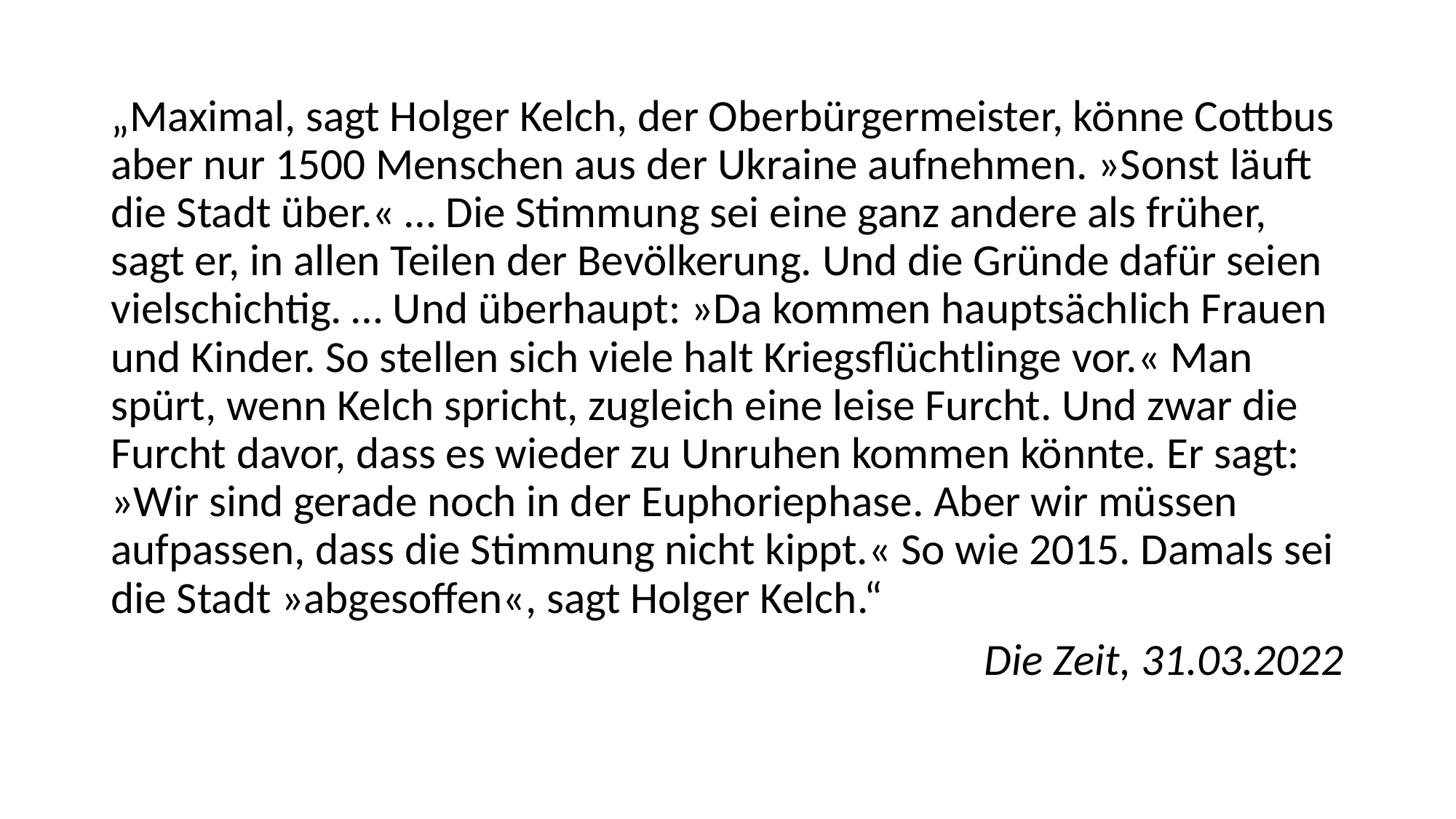

„Maximal, sagt Holger Kelch, der Oberbürgermeister, könne Cottbus aber nur 1500 Menschen aus der Ukraine aufnehmen. »Sonst läuft die Stadt über.« … Die Stimmung sei eine ganz andere als früher, sagt er, in allen Teilen der Bevölkerung. Und die Gründe dafür seien vielschichtig. … Und überhaupt: »Da kommen hauptsächlich Frauen und Kinder. So stellen sich viele halt Kriegsflüchtlinge vor.« Man spürt, wenn Kelch spricht, zugleich eine leise Furcht. Und zwar die Furcht davor, dass es wieder zu Unruhen kommen könnte. Er sagt: »Wir sind gerade noch in der Euphoriephase. Aber wir müssen aufpassen, dass die Stimmung nicht kippt.« So wie 2015. Damals sei die Stadt »abgesoffen«, sagt Holger Kelch.“
Die Zeit, 31.03.2022